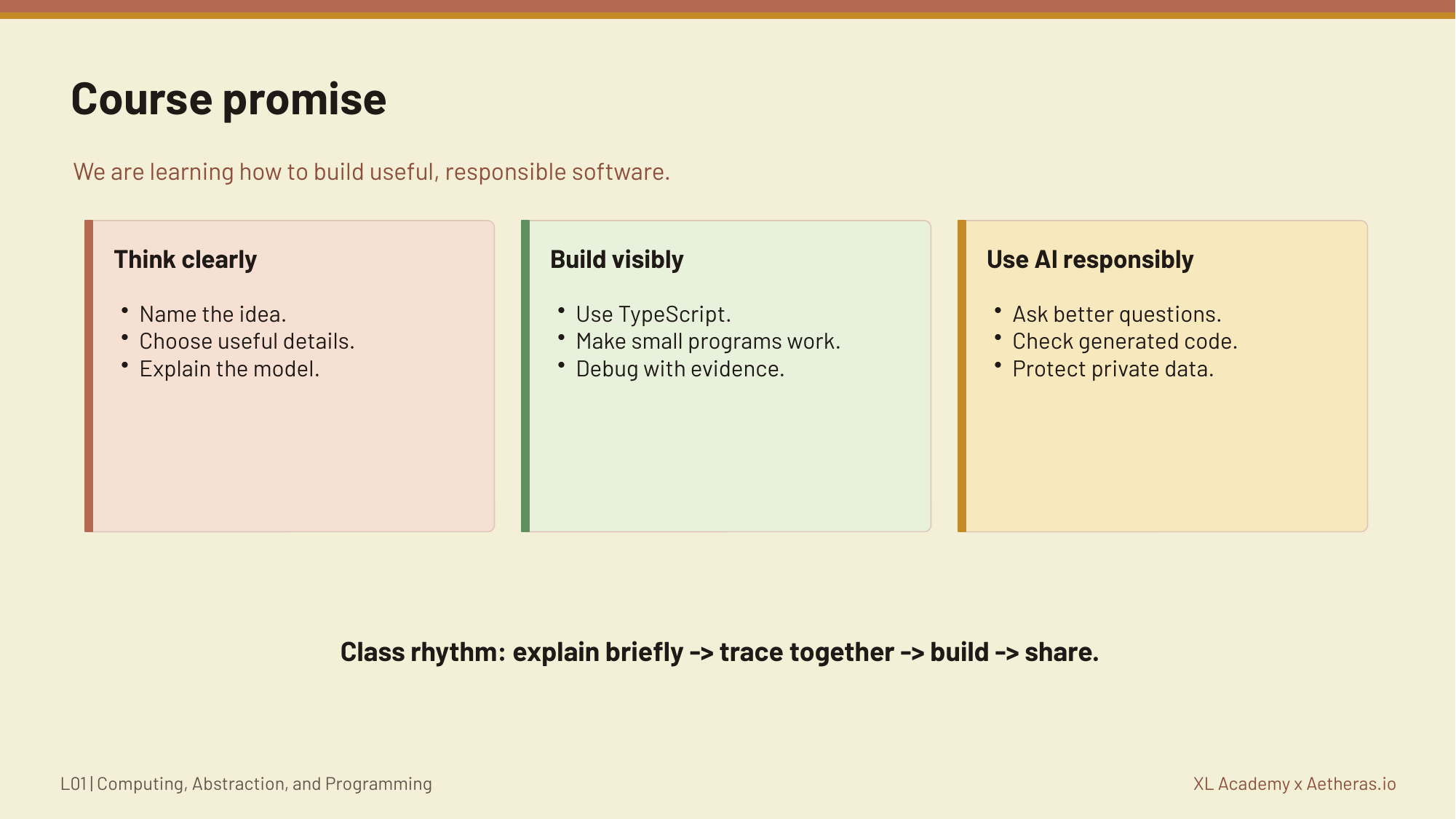

Course promise
We are learning how to build useful, responsible software.

Think clearly
Build visibly
Use AI responsibly
Name the idea.
Choose useful details.
Explain the model.
Use TypeScript.
Make small programs work.
Debug with evidence.
Ask better questions.
Check generated code.
Protect private data.
Class rhythm: explain briefly -> trace together -> build -> share.
L01 | Computing, Abstraction, and Programming
XL Academy x Aetheras.io